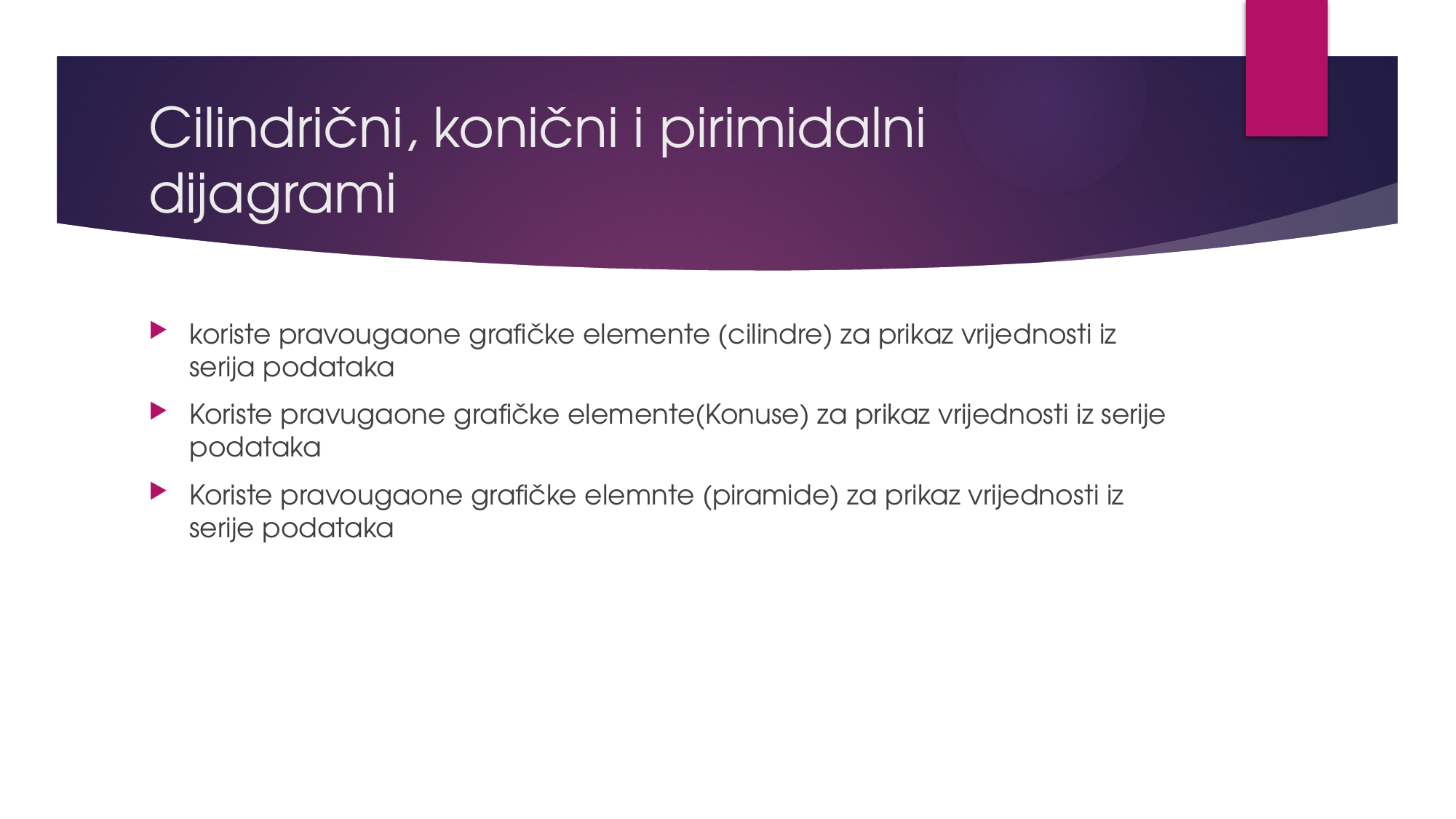

# Cilindrični, konični i pirimidalni dijagrami
koriste pravougaone grafičke elemente (cilindre) za prikaz vrijednosti iz serija podataka
Koriste pravugaone grafičke elemente(Konuse) za prikaz vrijednosti iz serije podataka
Koriste pravougaone grafičke elemnte (piramide) za prikaz vrijednosti iz serije podataka